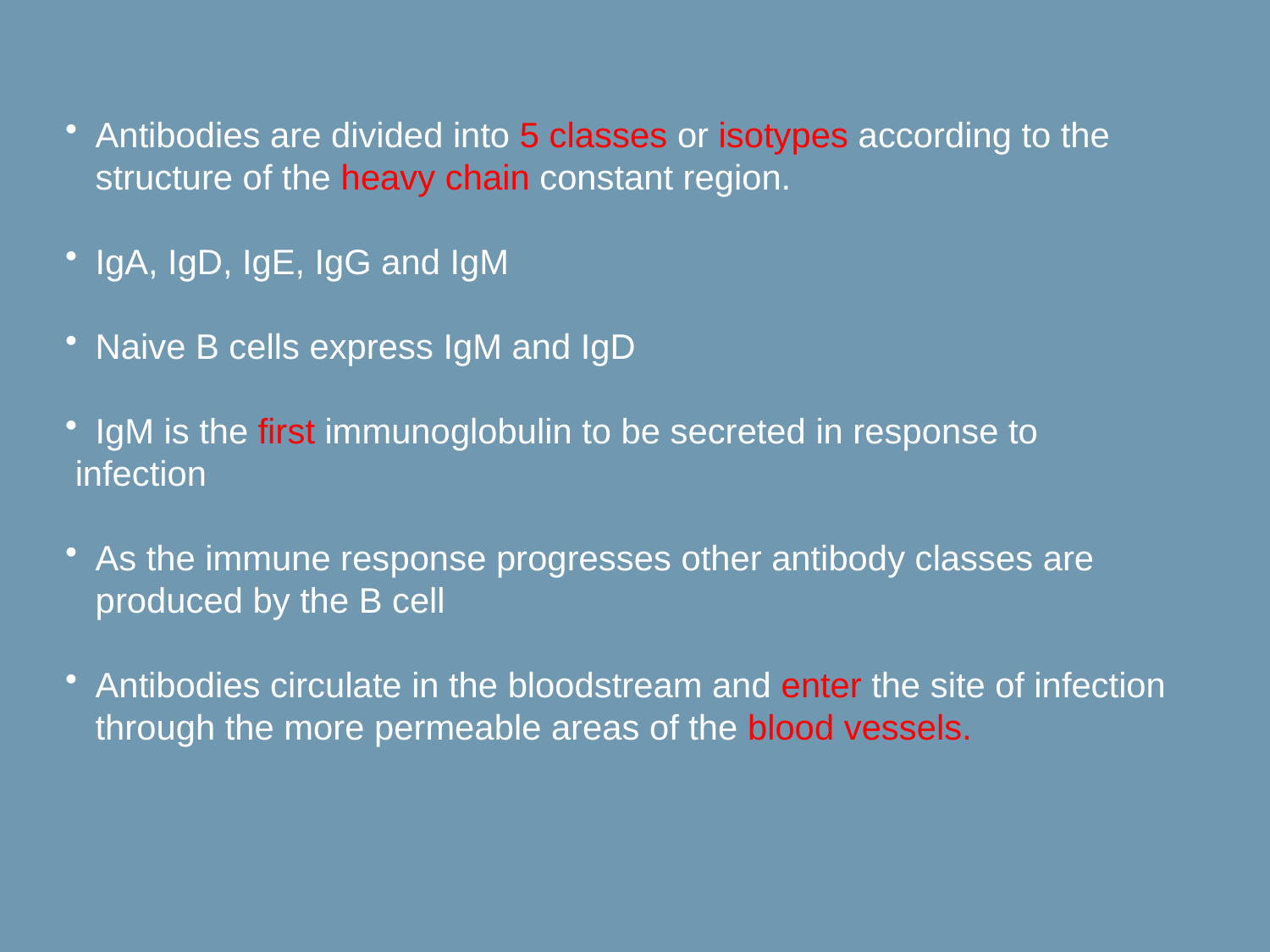

Antibodies are divided into 5 classes or isotypes according to the structure of the heavy chain constant region.

IgA, IgD, IgE, IgG and IgM

Naive B cells express IgM and IgD

IgM is the first immunoglobulin to be secreted in response to
 infection

As the immune response progresses other antibody classes are produced by the B cell

Antibodies circulate in the bloodstream and enter the site of infection through the more permeable areas of the blood vessels.